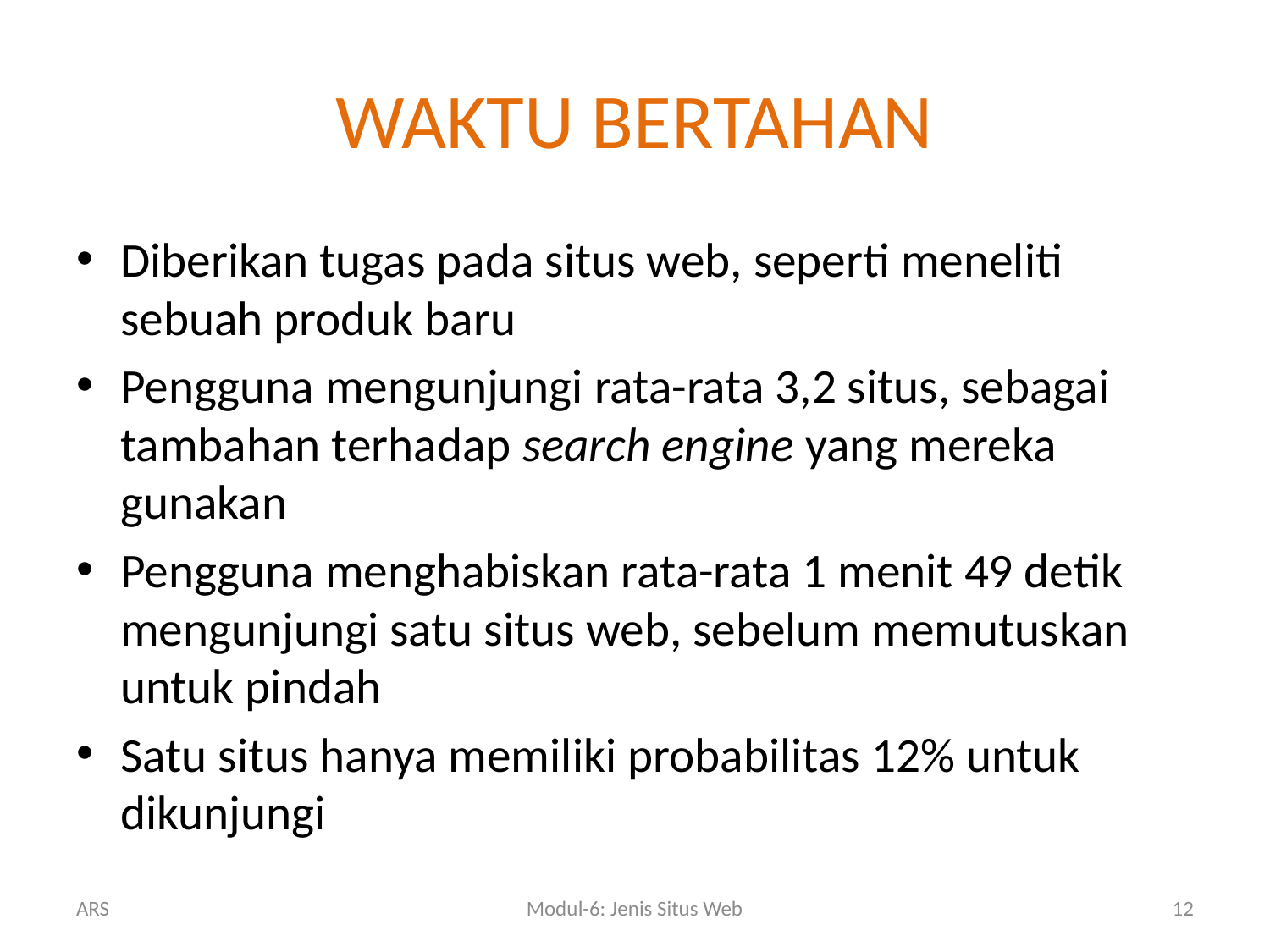

# WAKTU BERTAHAN
Diberikan tugas pada situs web, seperti meneliti sebuah produk baru
Pengguna mengunjungi rata-rata 3,2 situs, sebagai tambahan terhadap search engine yang mereka gunakan
Pengguna menghabiskan rata-rata 1 menit 49 detik mengunjungi satu situs web, sebelum memutuskan untuk pindah
Satu situs hanya memiliki probabilitas 12% untuk dikunjungi
ARS
Modul-6: Jenis Situs Web
12